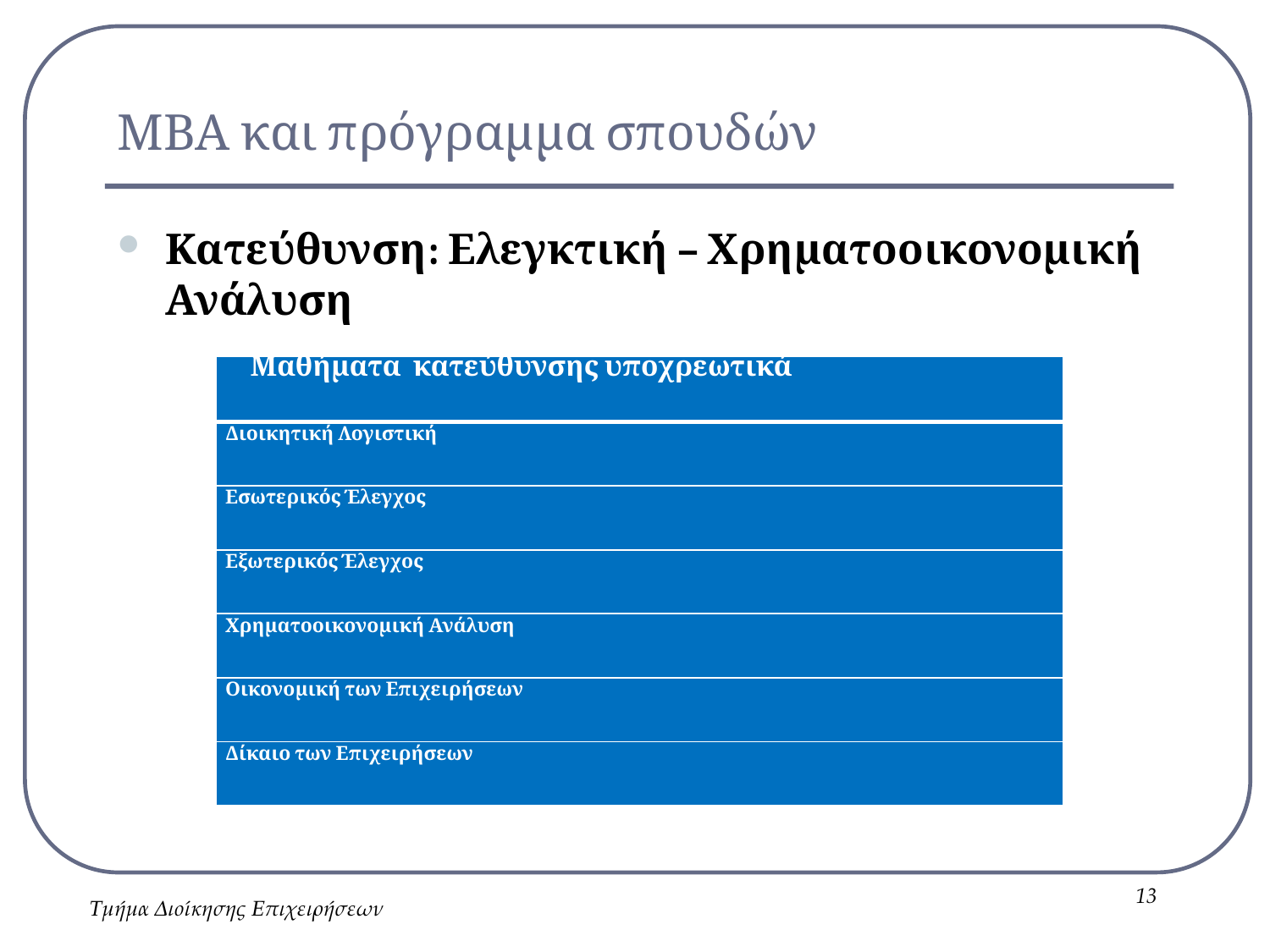

# ΜΒΑ και πρόγραμμα σπουδών
Κατεύθυνση: Ελεγκτική – Χρηματοοικονομική Ανάλυση

| Μαθήματα κατεύθυνσης υποχρεωτικά |
| --- |
| Διοικητική Λογιστική |
| Εσωτερικός Έλεγχος |
| Εξωτερικός Έλεγχος |
| Χρηματοοικονομική Ανάλυση |
| Οικονομική των Επιχειρήσεων |
| Δίκαιο των Επιχειρήσεων |
13
Τμήμα Διοίκησης Επιχειρήσεων